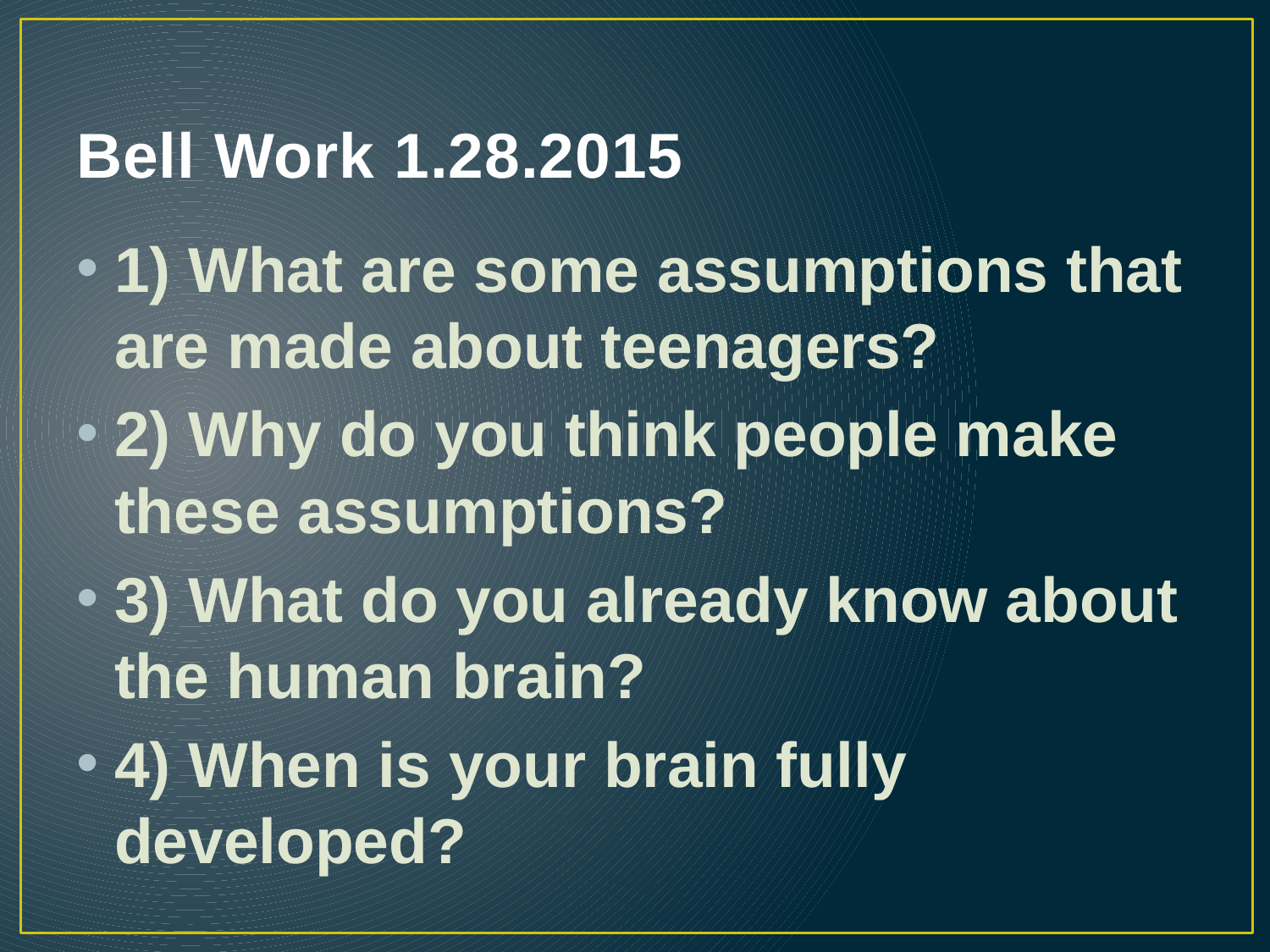

# Bell Work 1.28.2015
1) What are some assumptions that are made about teenagers?
2) Why do you think people make these assumptions?
3) What do you already know about the human brain?
4) When is your brain fully developed?